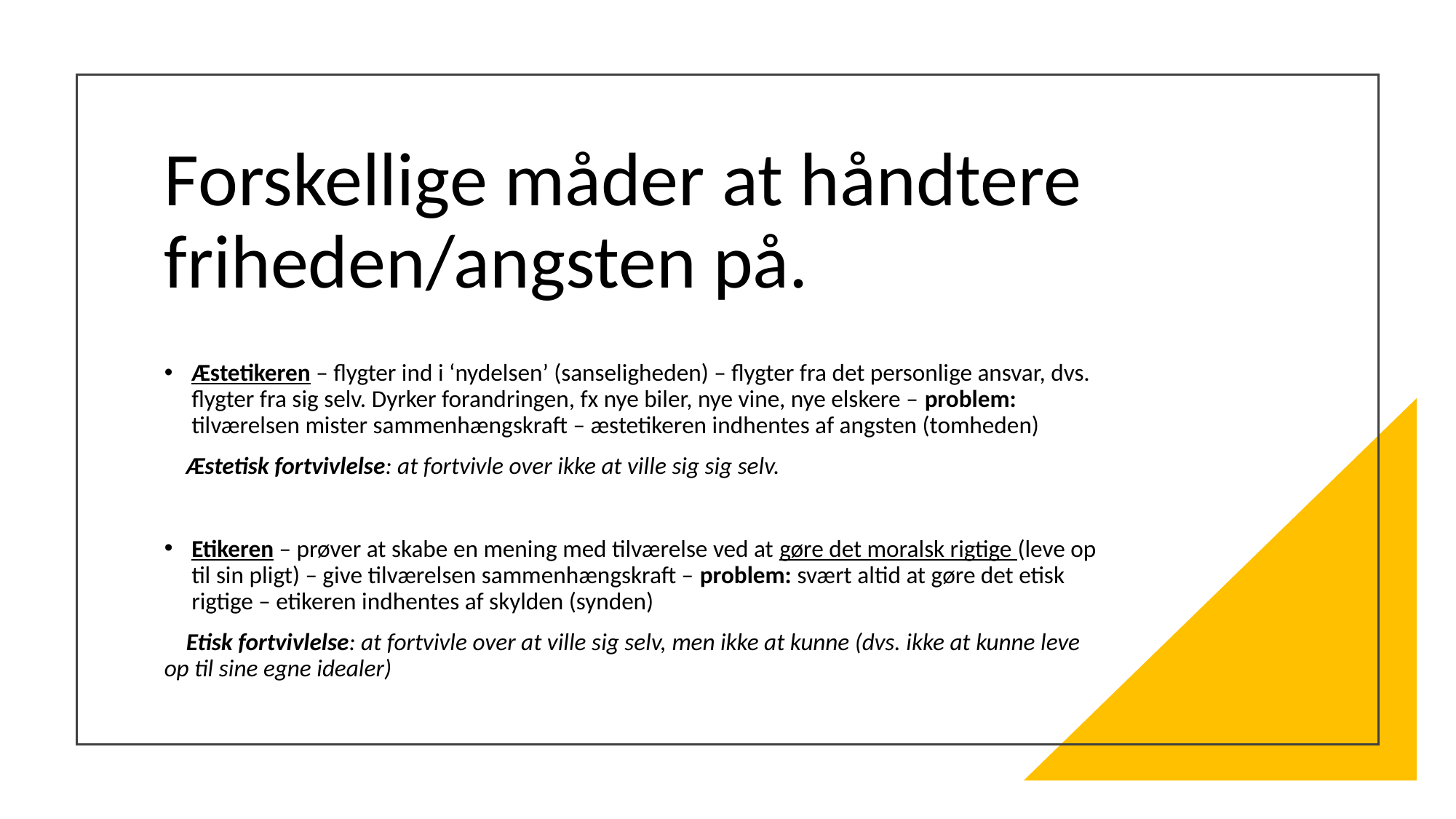

# Forskellige måder at håndtere friheden/angsten på.
Æstetikeren – flygter ind i ‘nydelsen’ (sanseligheden) – flygter fra det personlige ansvar, dvs. flygter fra sig selv. Dyrker forandringen, fx nye biler, nye vine, nye elskere – problem: tilværelsen mister sammenhængskraft – æstetikeren indhentes af angsten (tomheden)
    Æstetisk fortvivlelse: at fortvivle over ikke at ville sig sig selv.

Etikeren – prøver at skabe en mening med tilværelse ved at gøre det moralsk rigtige (leve op til sin pligt) – give tilværelsen sammenhængskraft – problem: svært altid at gøre det etisk rigtige – etikeren indhentes af skylden (synden)
    Etisk fortvivlelse: at fortvivle over at ville sig selv, men ikke at kunne (dvs. ikke at kunne leve op til sine egne idealer)